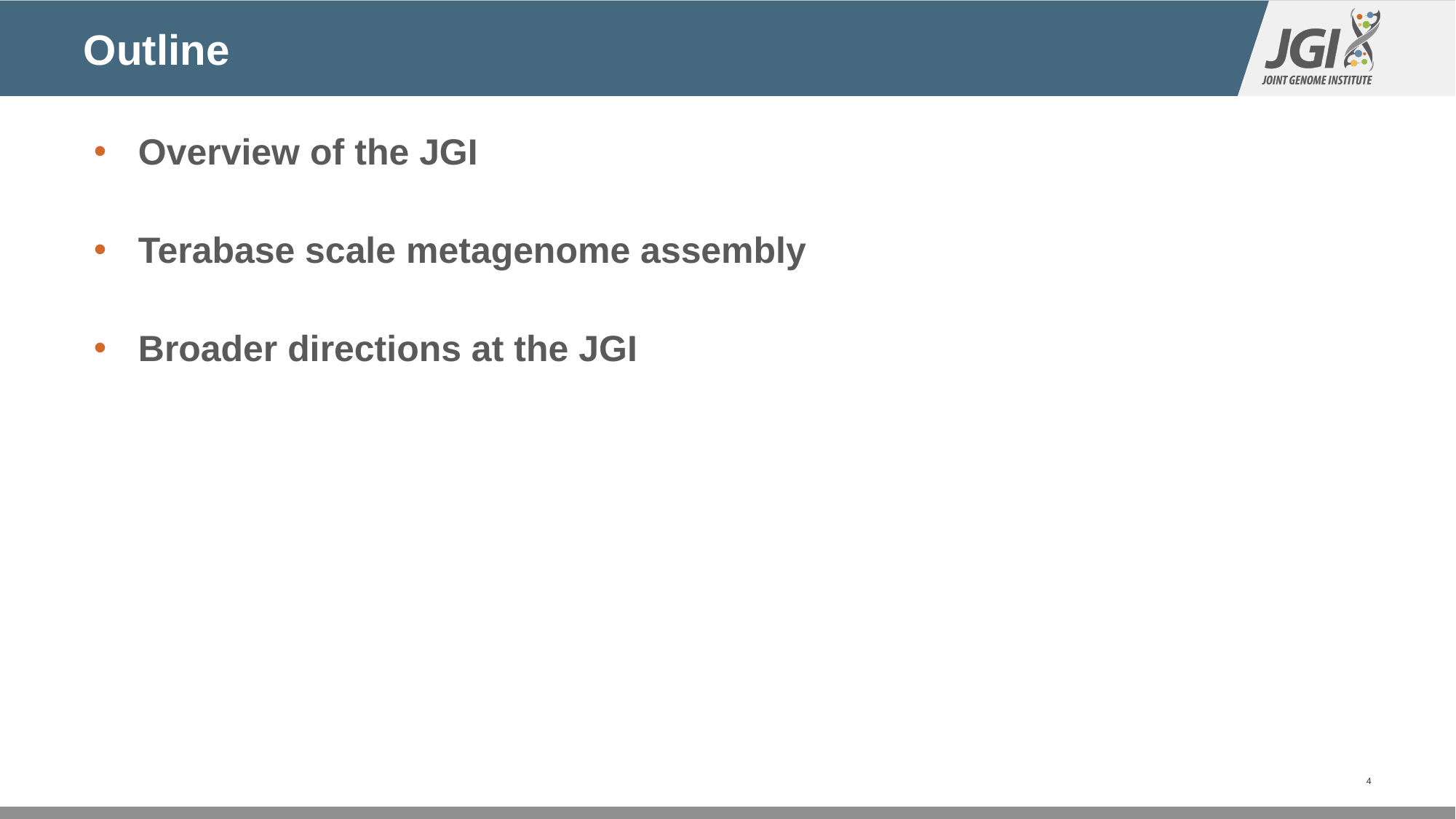

# Outline
Overview of the JGI

Terabase scale metagenome assembly

Broader directions at the JGI
4